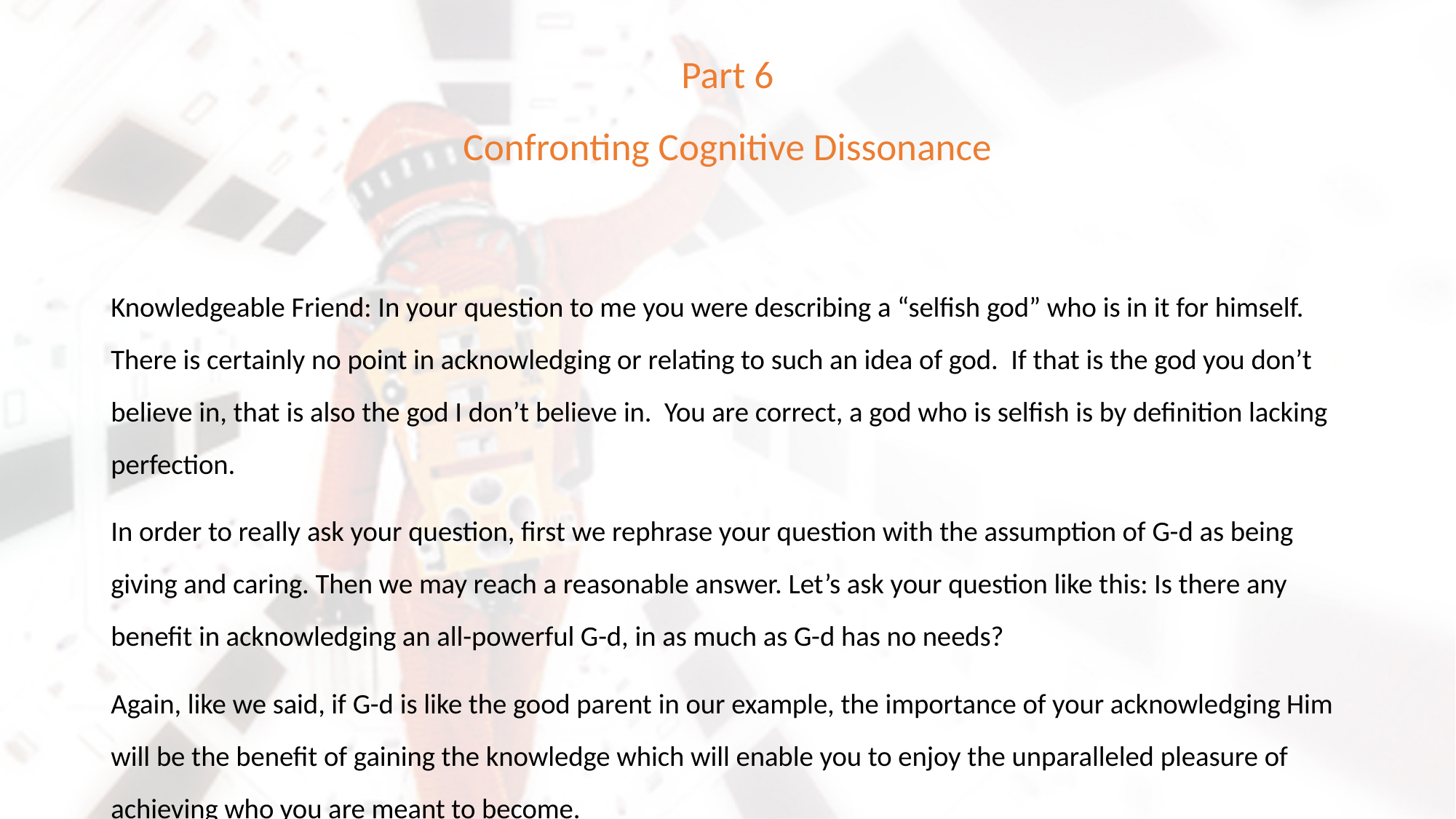

# Part 6 Confronting Cognitive Dissonance

Knowledgeable Friend: In your question to me you were describing a “selfish god” who is in it for himself.  There is certainly no point in acknowledging or relating to such an idea of god.  If that is the god you don’t believe in, that is also the god I don’t believe in.  You are correct, a god who is selfish is by definition lacking perfection.
In order to really ask your question, first we rephrase your question with the assumption of G-d as being giving and caring. Then we may reach a reasonable answer. Let’s ask your question like this: Is there any benefit in acknowledging an all-powerful G-d, in as much as G-d has no needs?
Again, like we said, if G-d is like the good parent in our example, the importance of your acknowledging Him will be the benefit of gaining the knowledge which will enable you to enjoy the unparalleled pleasure of achieving who you are meant to become.